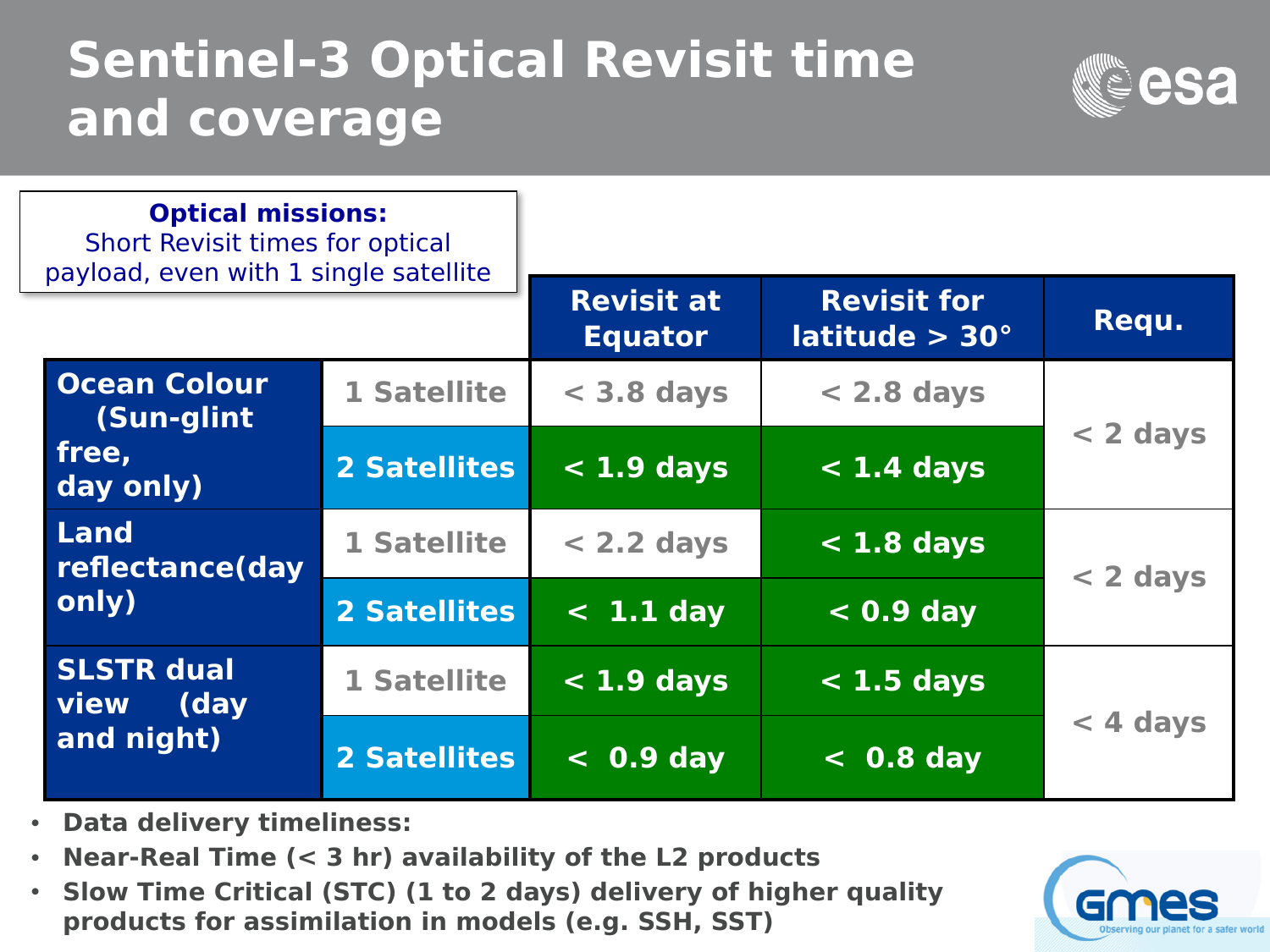

# Sentinel-3 Optical Revisit time and coverage
Optical missions:
Short Revisit times for optical payload, even with 1 single satellite
|  |  | Revisit at Equator | Revisit for latitude > 30° | Requ. |
| --- | --- | --- | --- | --- |
| Ocean Colour (Sun-glint free, day only) | 1 Satellite | < 3.8 days | < 2.8 days | < 2 days |
|  | 2 Satellites | < 1.9 days | < 1.4 days |  |
| Land reflectance(day only) | 1 Satellite | < 2.2 days | < 1.8 days | < 2 days |
|  | 2 Satellites | < 1.1 day | < 0.9 day |  |
| SLSTR dual view (day and night) | 1 Satellite | < 1.9 days | < 1.5 days | < 4 days |
|  | 2 Satellites | < 0.9 day | < 0.8 day |  |
Data delivery timeliness:
Near-Real Time (< 3 hr) availability of the L2 products
Slow Time Critical (STC) (1 to 2 days) delivery of higher quality products for assimilation in models (e.g. SSH, SST)